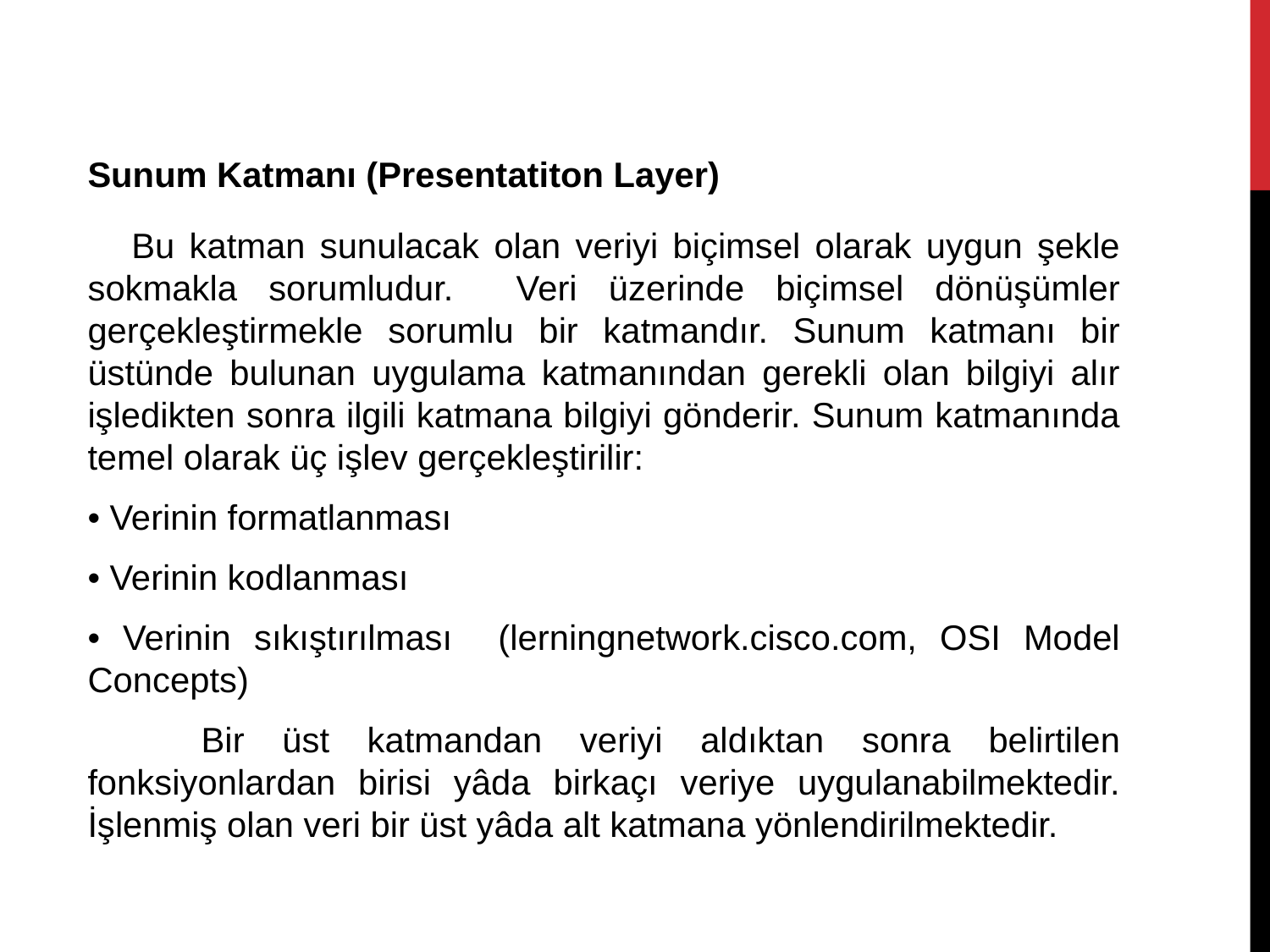

Sunum Katmanı (Presentatiton Layer)
   Bu katman sunulacak olan veriyi biçimsel olarak uygun şekle sokmakla sorumludur.  Veri üzerinde biçimsel dönüşümler gerçekleştirmekle sorumlu bir katmandır. Sunum katmanı bir üstünde bulunan uygulama katmanından gerekli olan bilgiyi alır işledikten sonra ilgili katmana bilgiyi gönderir. Sunum katmanında temel olarak üç işlev gerçekleştirilir:
• Verinin formatlanması
• Verinin kodlanması
• Verinin sıkıştırılması  (lerningnetwork.cisco.com, OSI Model Concepts)
   Bir üst katmandan veriyi aldıktan sonra belirtilen fonksiyonlardan birisi yâda birkaçı veriye uygulanabilmektedir. İşlenmiş olan veri bir üst yâda alt katmana yönlendirilmektedir.